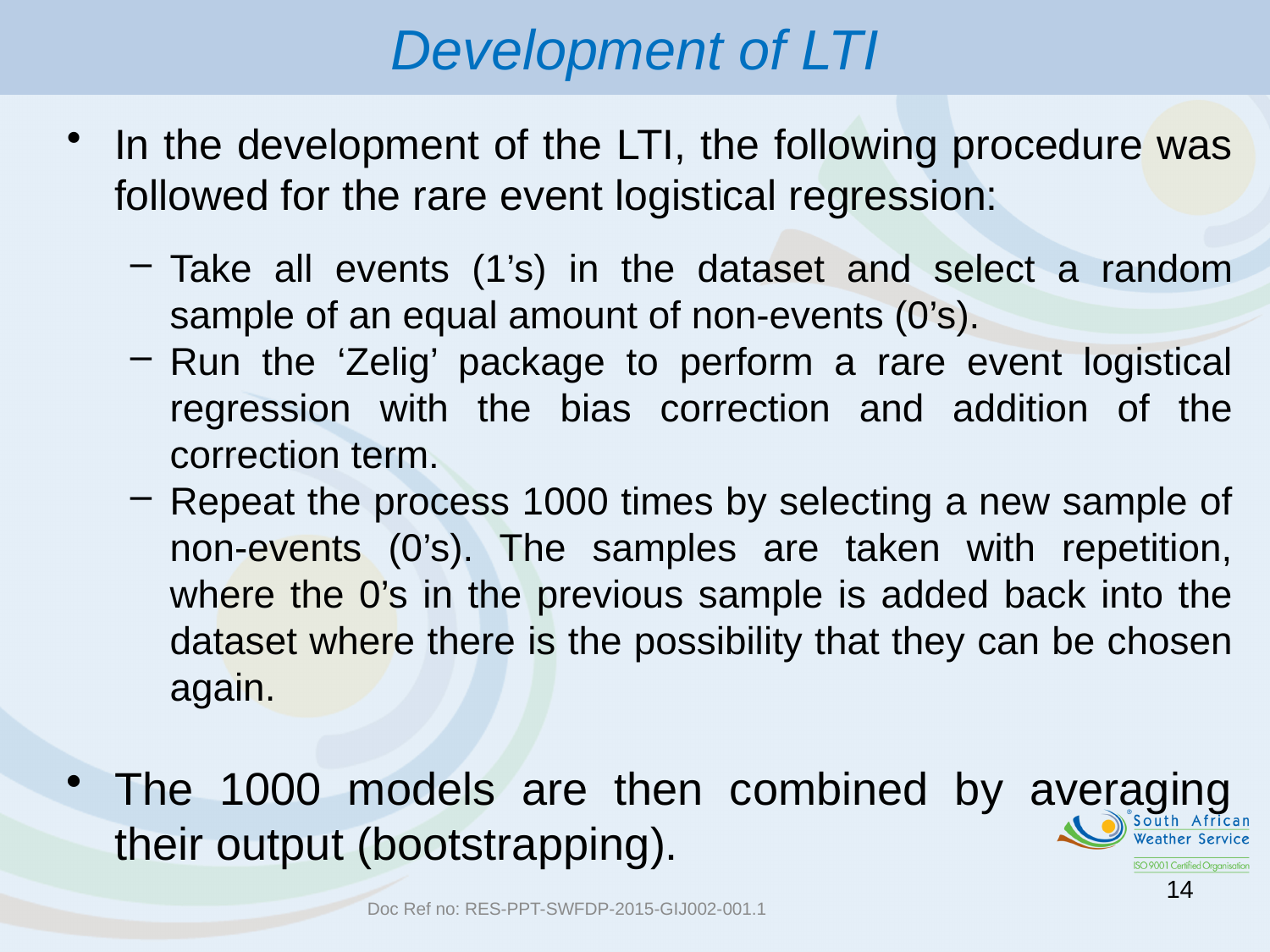

Development of LTI
In the development of the LTI, the following procedure was followed for the rare event logistical regression:

Take all events (1’s) in the dataset and select a random sample of an equal amount of non-events (0’s).
Run the ‘Zelig’ package to perform a rare event logistical regression with the bias correction and addition of the correction term.
Repeat the process 1000 times by selecting a new sample of non-events (0’s). The samples are taken with repetition, where the 0’s in the previous sample is added back into the dataset where there is the possibility that they can be chosen again.

The 1000 models are then combined by averaging their output (bootstrapping).

14
Doc Ref no: RES-PPT-SWFDP-2015-GIJ002-001.1